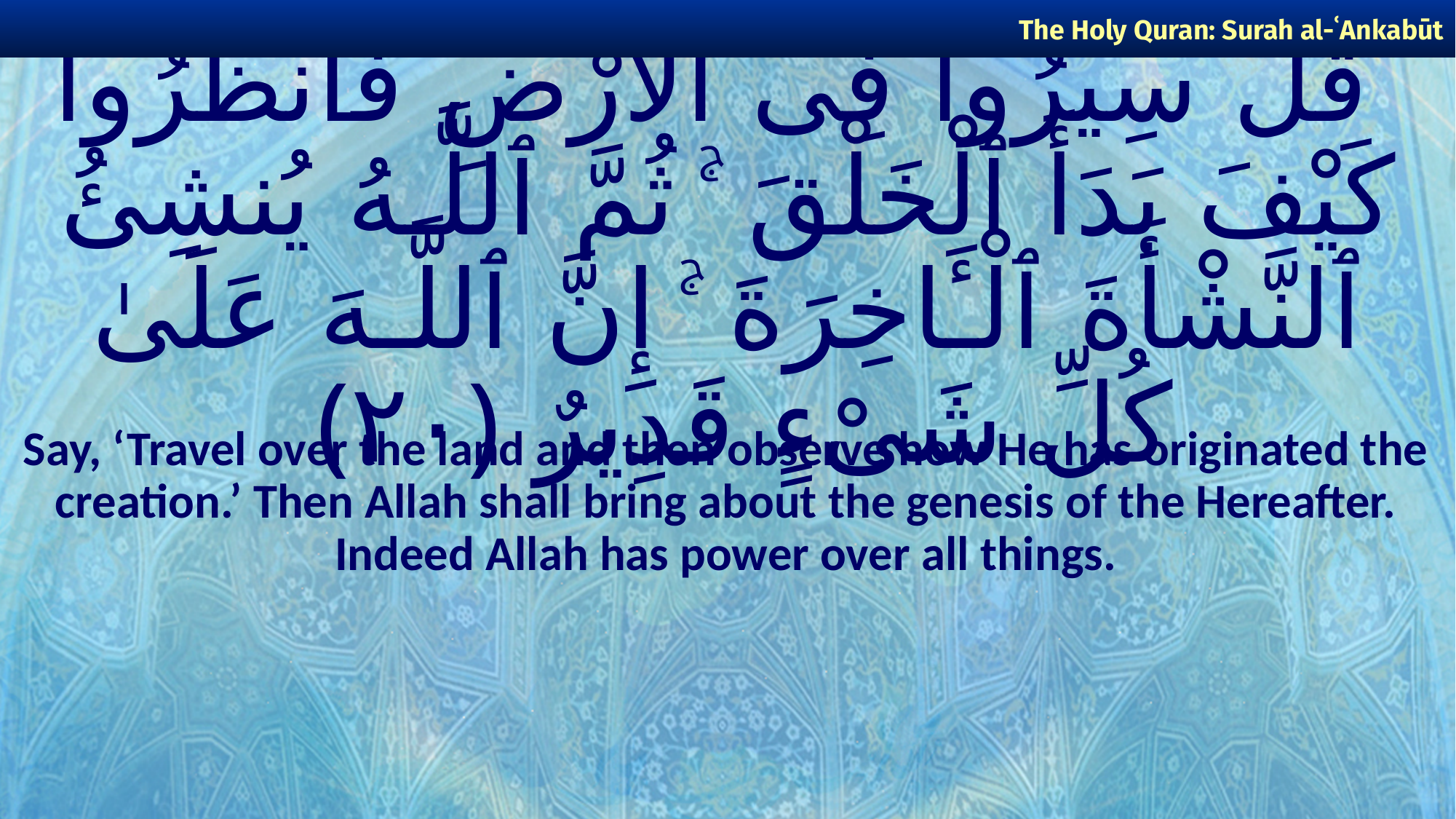

The Holy Quran: Surah al-ʿAnkabūt
# قُلْ سِيرُوا۟ فِى ٱلْأَرْضِ فَٱنظُرُوا۟ كَيْفَ بَدَأَ ٱلْخَلْقَ ۚ ثُمَّ ٱللَّـهُ يُنشِئُ ٱلنَّشْأَةَ ٱلْـَٔاخِرَةَ ۚ إِنَّ ٱللَّـهَ عَلَىٰ كُلِّ شَىْءٍ قَدِيرٌ ﴿٢٠﴾
Say, ‘Travel over the land and then observe how He has originated the creation.’ Then Allah shall bring about the genesis of the Hereafter. Indeed Allah has power over all things.